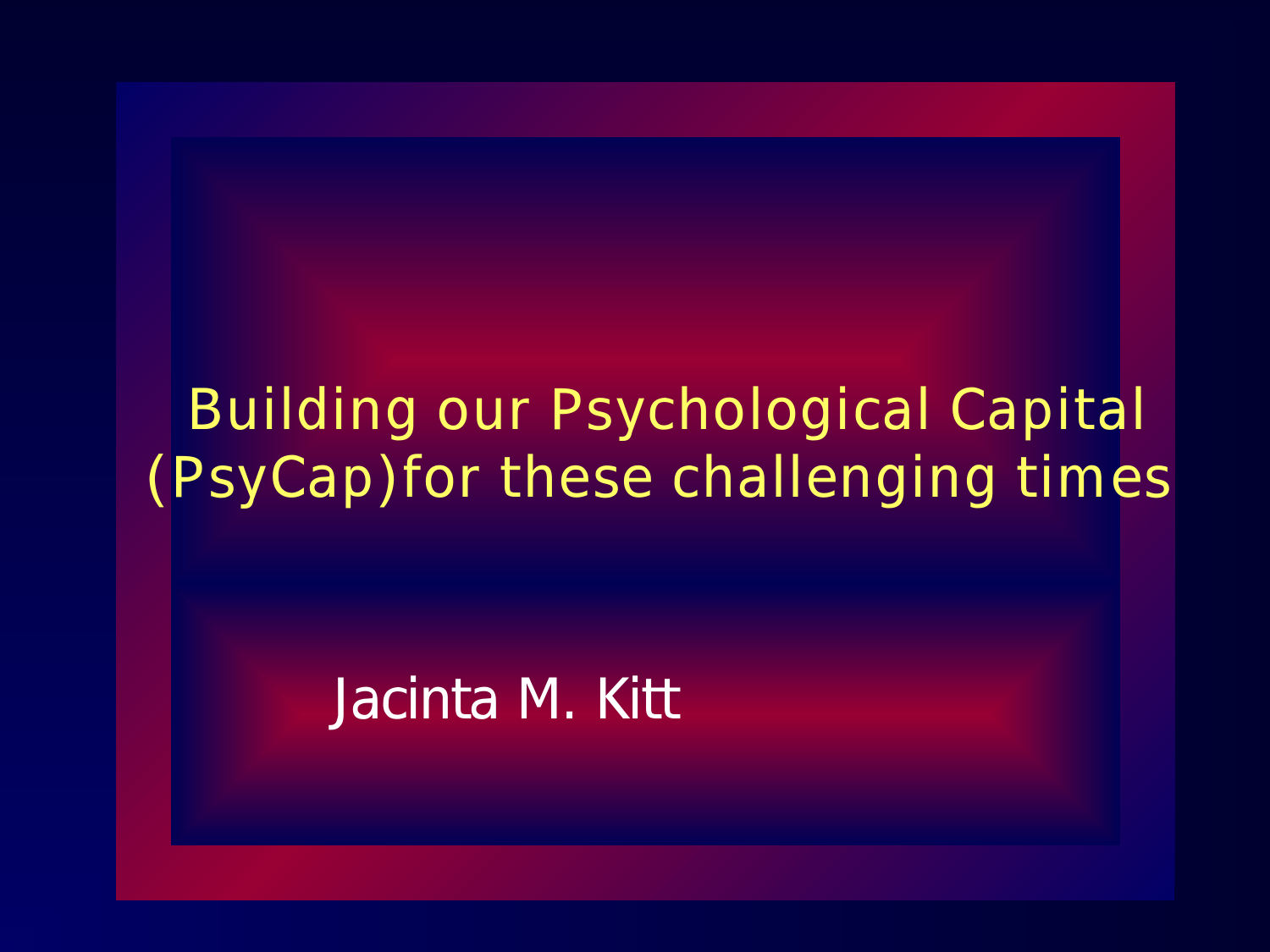

Building our Psychological Capital
(PsyCap)for these challenging times
Jacinta M. Kitt